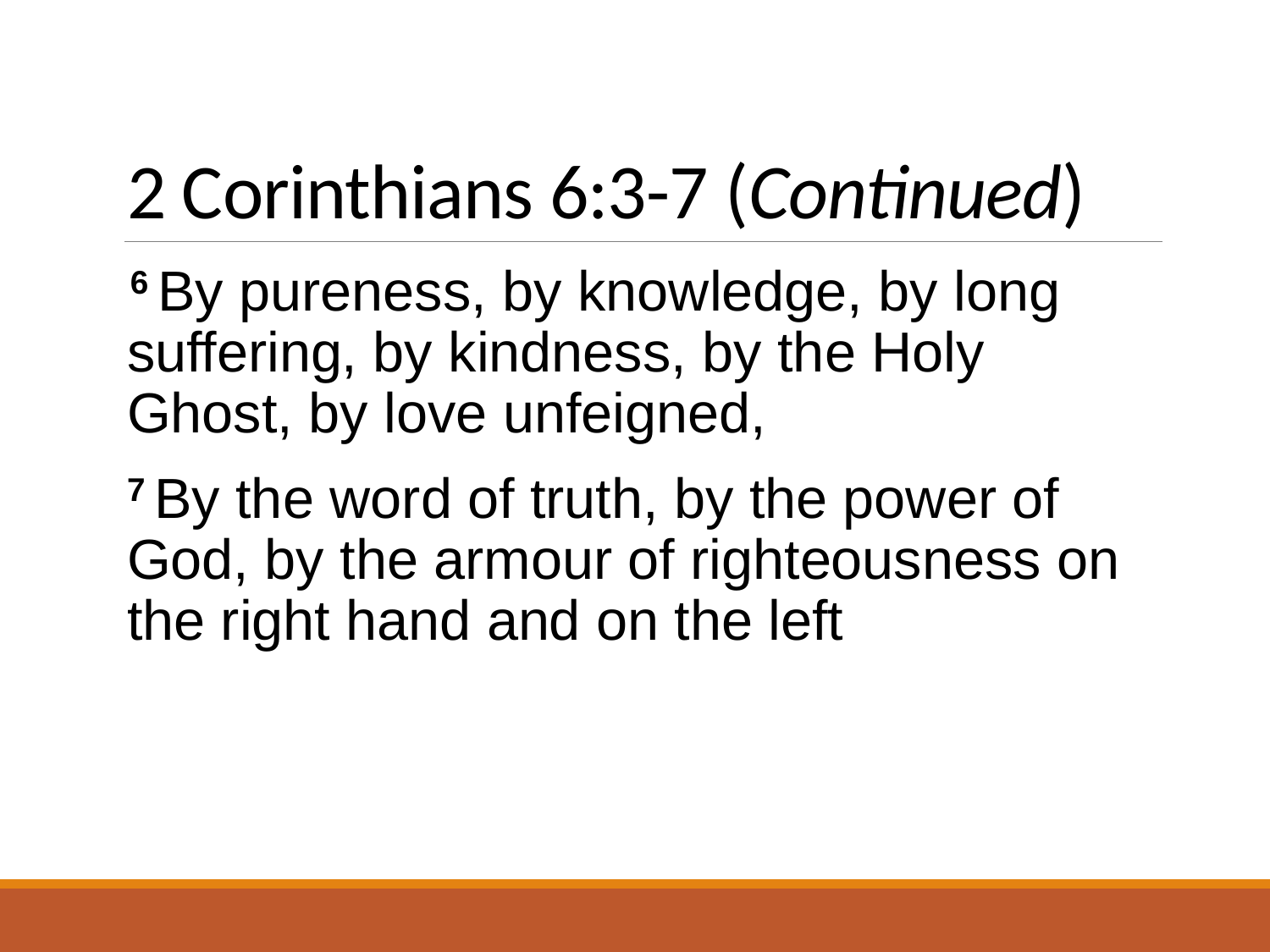

# 2 Corinthians 6:3-7 (Continued)
  6 By pureness, by knowledge, by long suffering, by kindness, by the Holy Ghost, by love unfeigned,
7 By the word of truth, by the power of God, by the armour of righteousness on the right hand and on the left